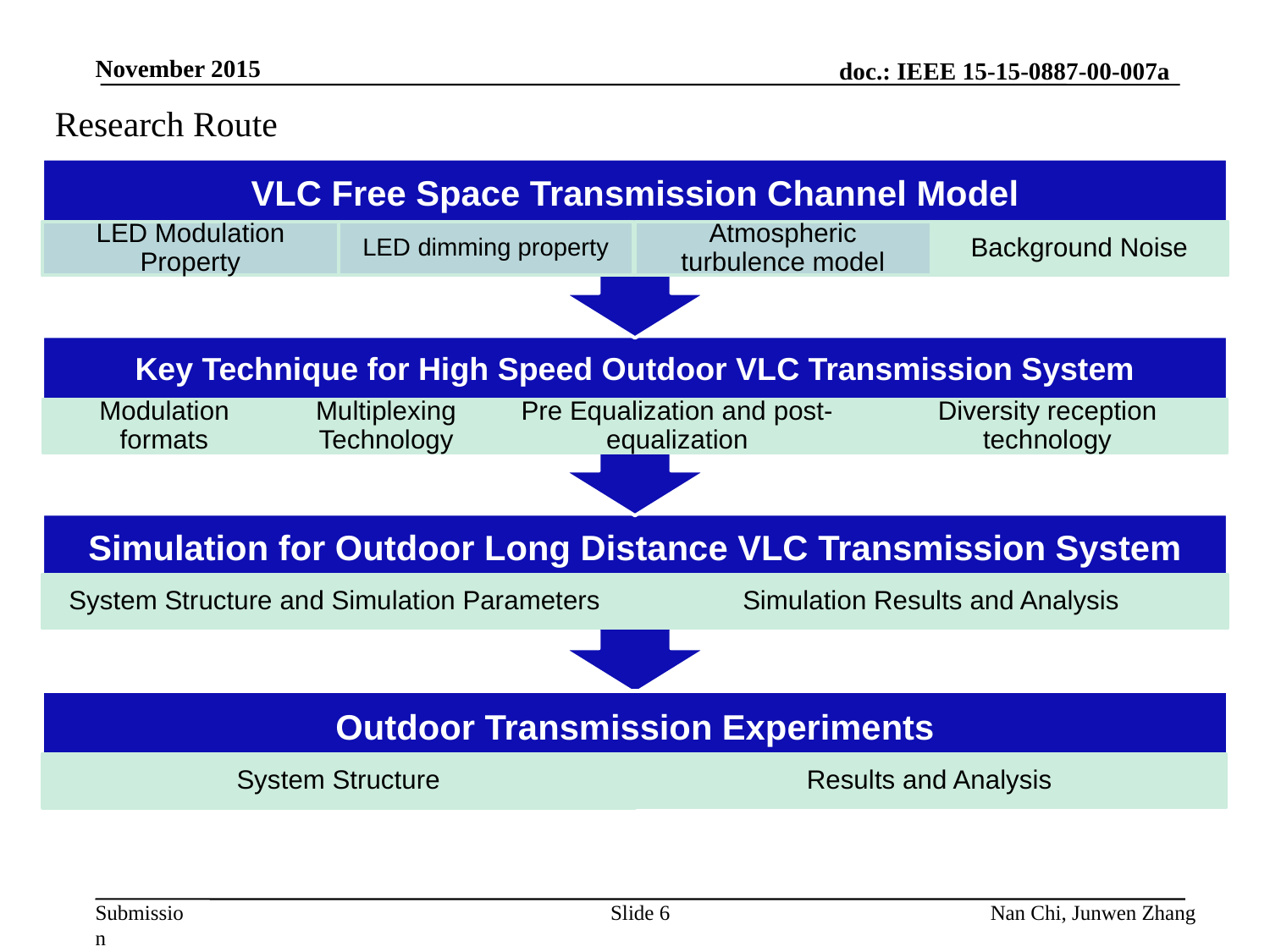

November 2015
Research Route
VLC Free Space Transmission Channel Model
LED Modulation Property
LED dimming property
Atmospheric turbulence model
Background Noise
Key Technique for High Speed Outdoor VLC Transmission System
Modulation formats
Pre Equalization and post-equalization
Diversity reception technology
Simulation for Outdoor Long Distance VLC Transmission System
System Structure and Simulation Parameters
Simulation Results and Analysis
Outdoor Transmission Experiments
Results and Analysis
System Structure
Multiplexing Technology
Slide 6
Nan Chi, Junwen Zhang